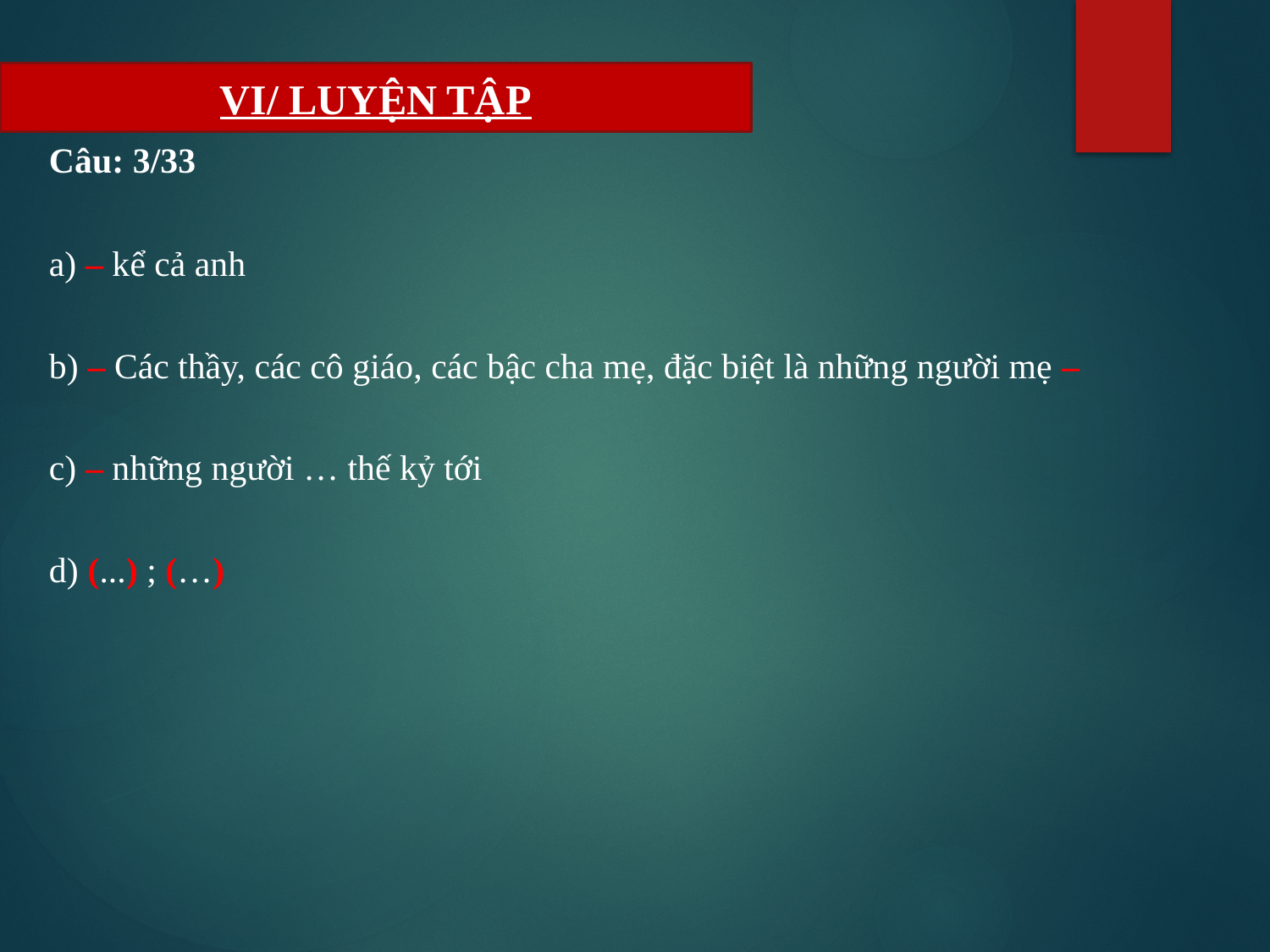

VI/ LUYỆN TẬP
Câu: 3/33
a) – kể cả anh
b) – Các thầy, các cô giáo, các bậc cha mẹ, đặc biệt là những người mẹ –
c) – những người … thế kỷ tới
d) (...) ; (…)